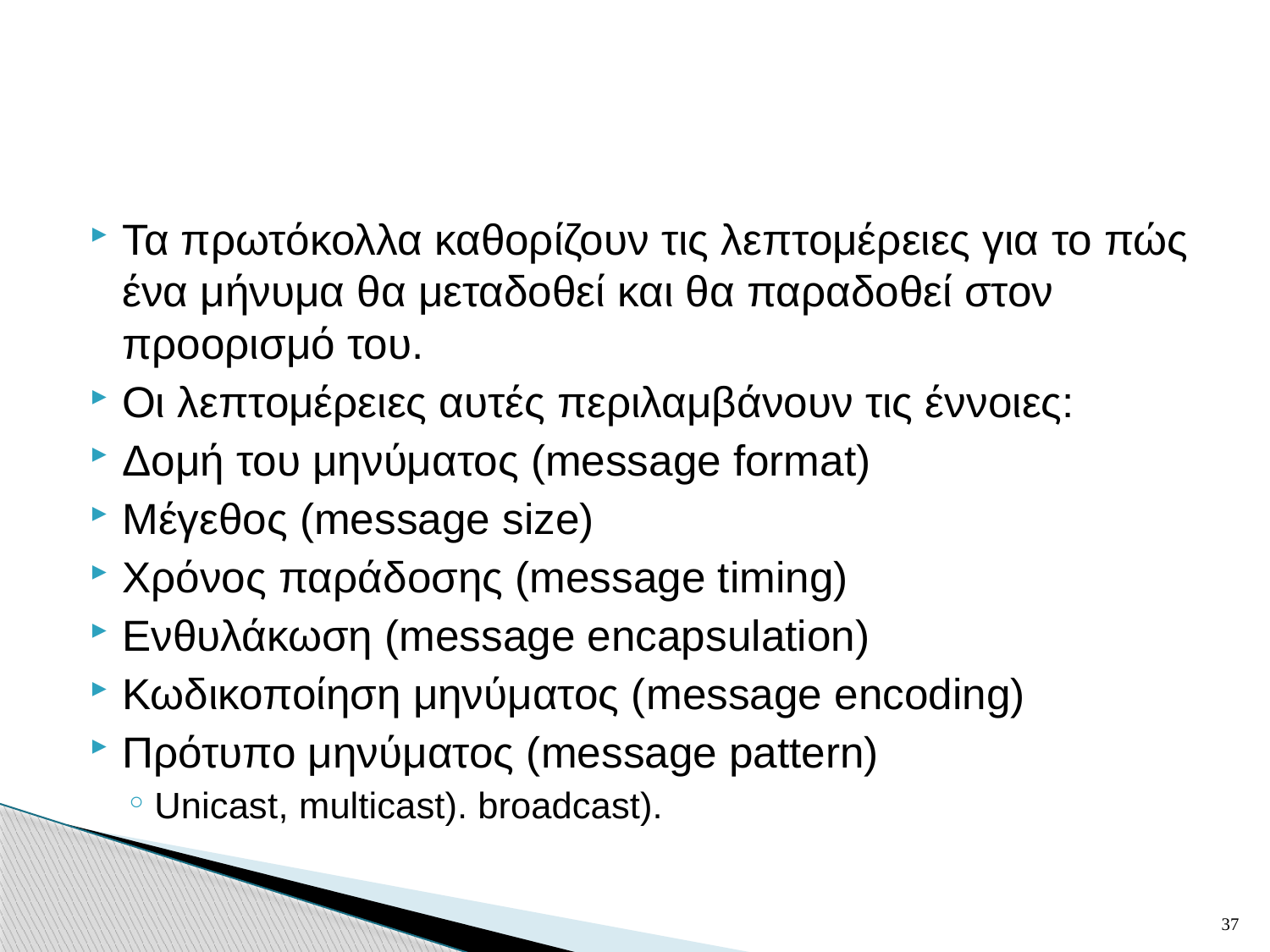

#
Τα πρωτόκολλα καθορίζουν τις λεπτομέρειες για το πώς ένα μήνυμα θα μεταδοθεί και θα παραδοθεί στον προορισμό του.
Οι λεπτομέρειες αυτές περιλαμβάνουν τις έννοιες:
Δομή του μηνύματος (message format)
Μέγεθος (message size)
Χρόνος παράδοσης (message timing)
Ενθυλάκωση (message encapsulation)
Κωδικοποίηση μηνύματος (message encoding)
Πρότυπο μηνύματος (message pattern)
Unicast, multicast). broadcast).
37